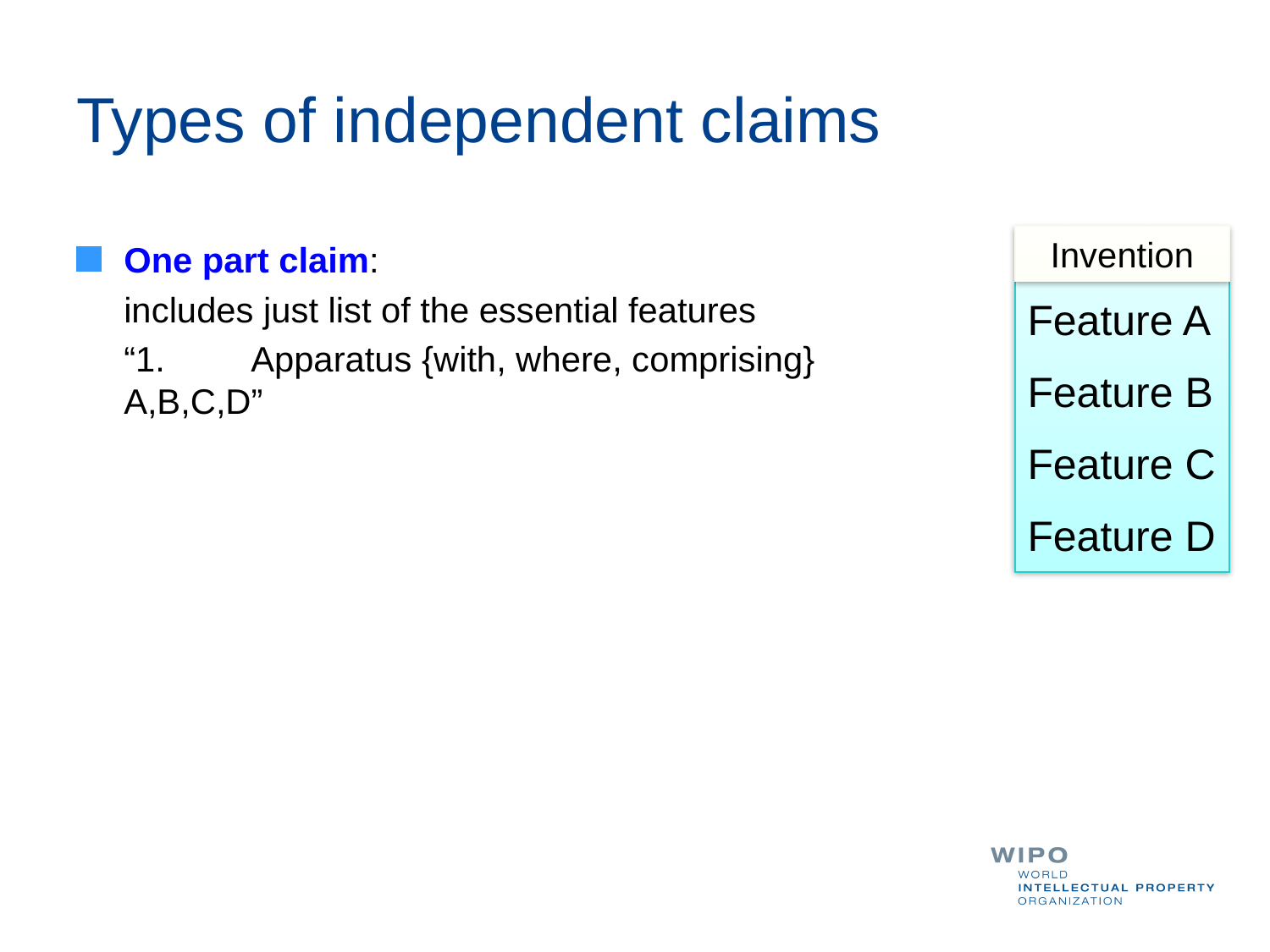

# Types of independent claims
Invention
Feature A
Feature B
Feature C
Feature D
One part claim:
	includes just list of the essential features
	“1.	Apparatus {with, where, comprising} A,B,C,D”